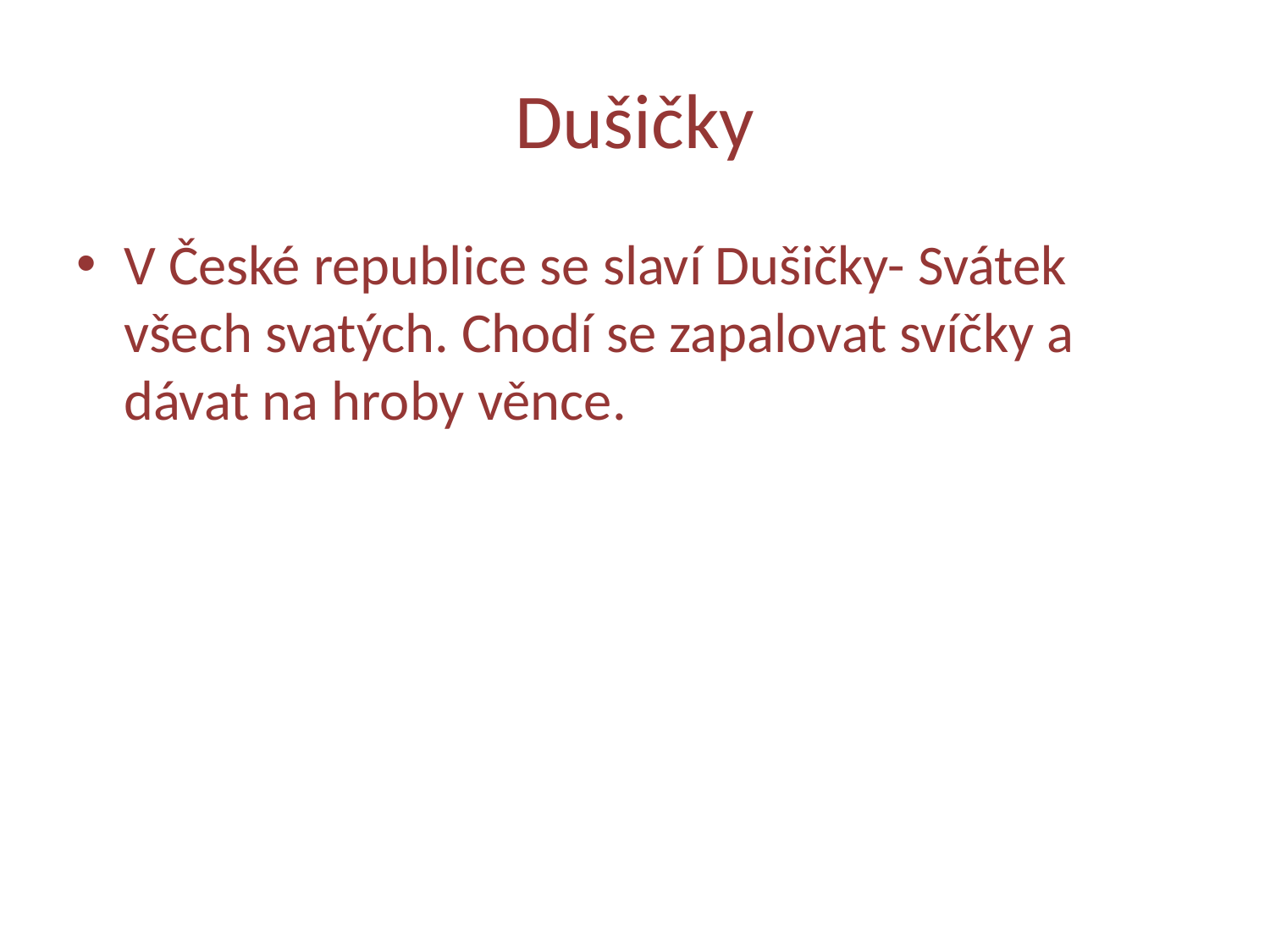

# Dušičky
V České republice se slaví Dušičky- Svátek všech svatých. Chodí se zapalovat svíčky a dávat na hroby věnce.